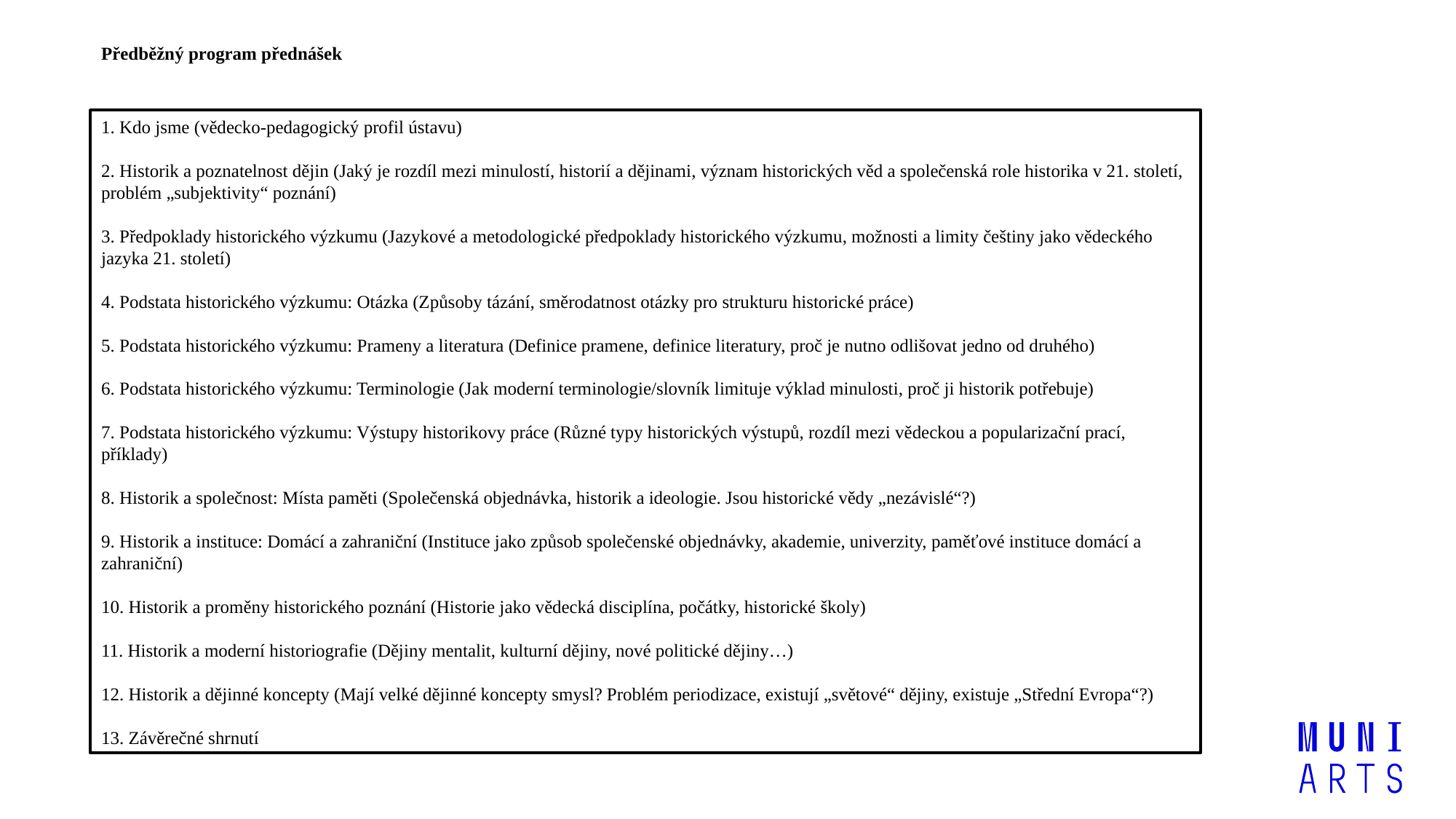

Předběžný program přednášek
1. Kdo jsme (vědecko-pedagogický profil ústavu)

2. Historik a poznatelnost dějin (Jaký je rozdíl mezi minulostí, historií a dějinami, význam historických věd a společenská role historika v 21. století, problém „subjektivity“ poznání)

3. Předpoklady historického výzkumu (Jazykové a metodologické předpoklady historického výzkumu, možnosti a limity češtiny jako vědeckého jazyka 21. století)

4. Podstata historického výzkumu: Otázka (Způsoby tázání, směrodatnost otázky pro strukturu historické práce)

5. Podstata historického výzkumu: Prameny a literatura (Definice pramene, definice literatury, proč je nutno odlišovat jedno od druhého)

6. Podstata historického výzkumu: Terminologie (Jak moderní terminologie/slovník limituje výklad minulosti, proč ji historik potřebuje)

7. Podstata historického výzkumu: Výstupy historikovy práce (Různé typy historických výstupů, rozdíl mezi vědeckou a popularizační prací, příklady)

8. Historik a společnost: Místa paměti (Společenská objednávka, historik a ideologie. Jsou historické vědy „nezávislé“?)

9. Historik a instituce: Domácí a zahraniční (Instituce jako způsob společenské objednávky, akademie, univerzity, paměťové instituce domácí a zahraniční)

10. Historik a proměny historického poznání (Historie jako vědecká disciplína, počátky, historické školy)

11. Historik a moderní historiografie (Dějiny mentalit, kulturní dějiny, nové politické dějiny…)

12. Historik a dějinné koncepty (Mají velké dějinné koncepty smysl? Problém periodizace, existují „světové“ dějiny, existuje „Střední Evropa“?)

13. Závěrečné shrnutí